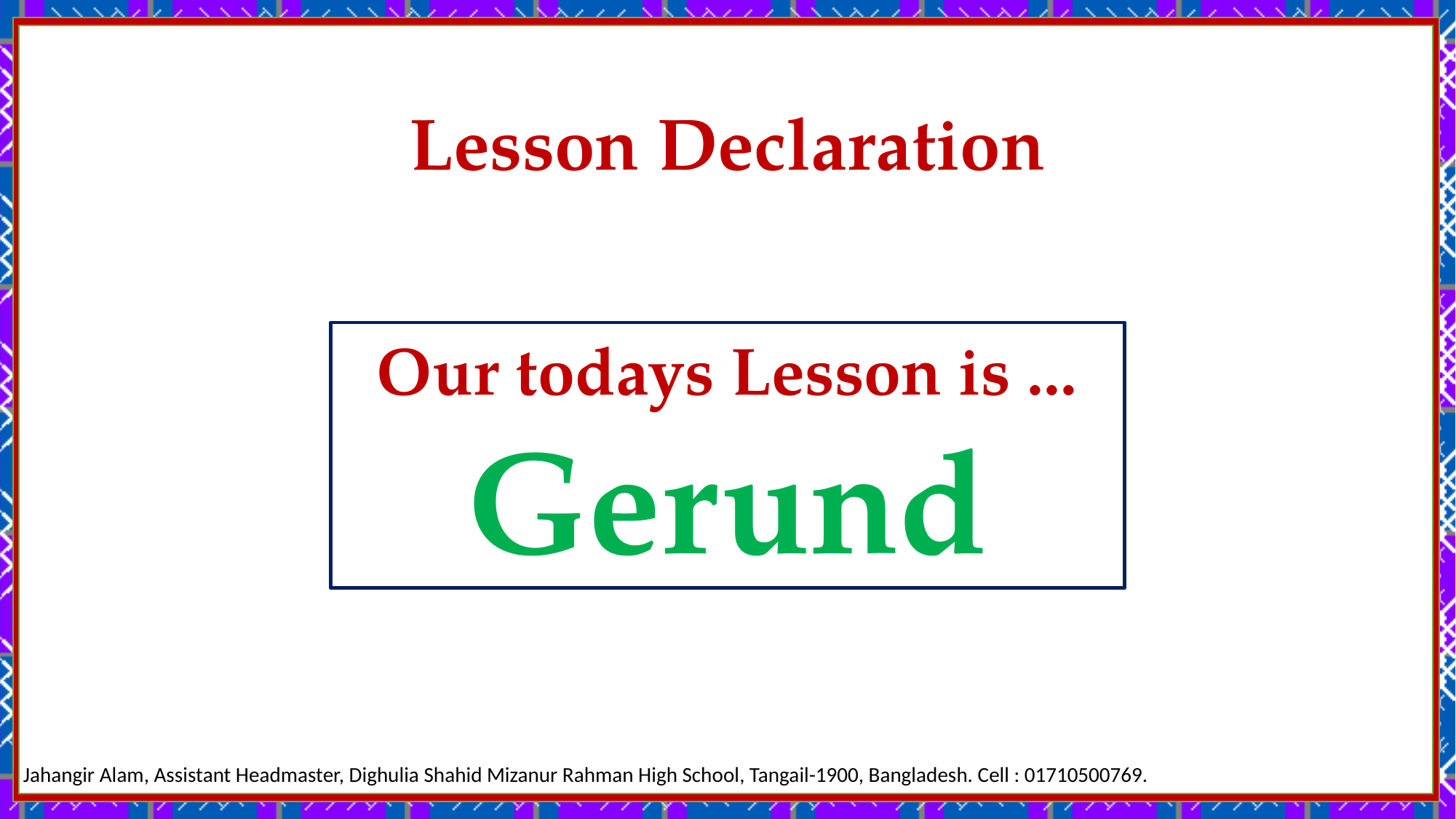

Lesson Declaration
Our todays Lesson is ...
Gerund